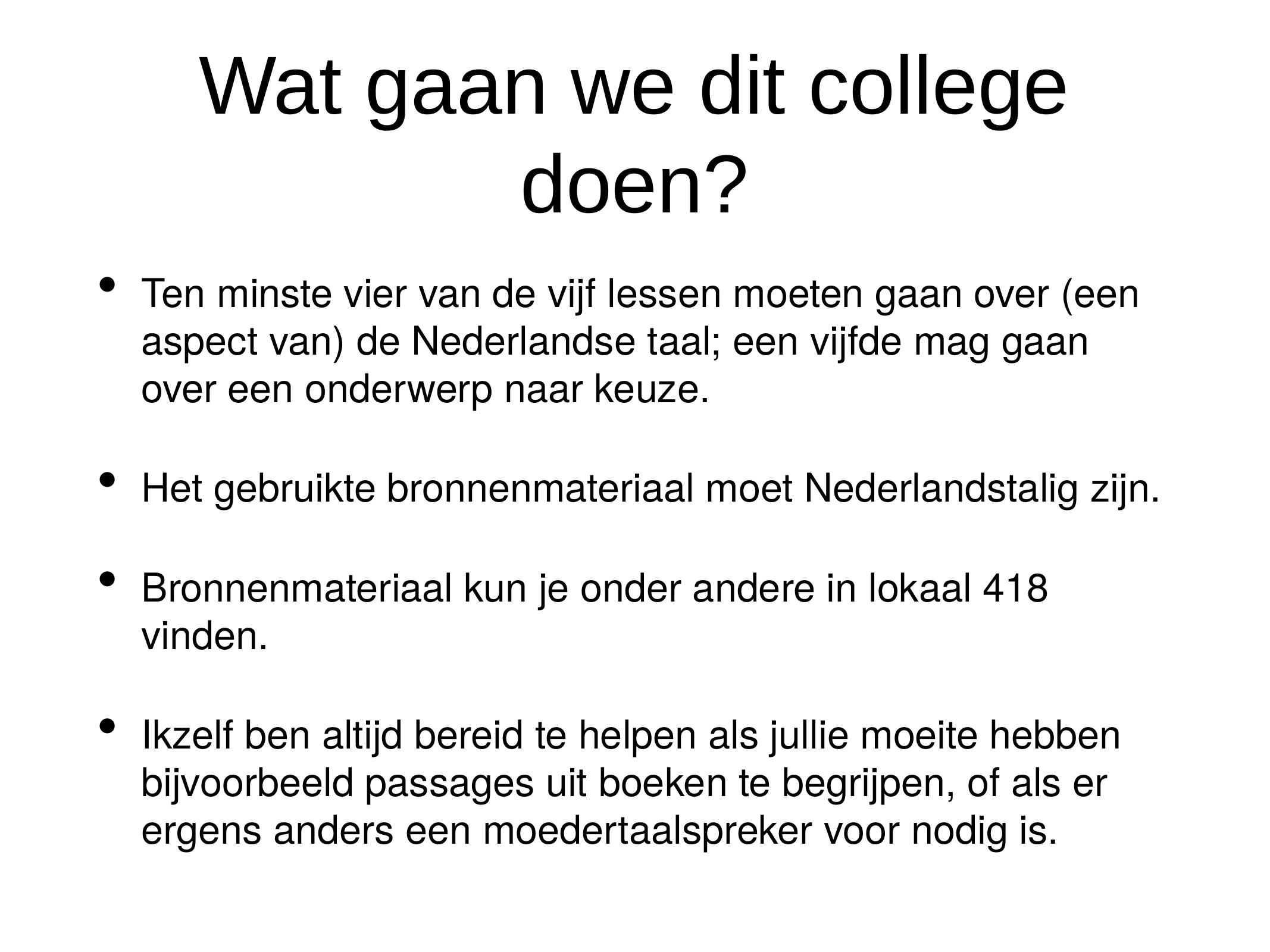

# Wat gaan we dit college doen?
Ten minste vier van de vijf lessen moeten gaan over (een aspect van) de Nederlandse taal; een vijfde mag gaan over een onderwerp naar keuze.
Het gebruikte bronnenmateriaal moet Nederlandstalig zijn.
Bronnenmateriaal kun je onder andere in lokaal 418 vinden.
Ikzelf ben altijd bereid te helpen als jullie moeite hebben bijvoorbeeld passages uit boeken te begrijpen, of als er ergens anders een moedertaalspreker voor nodig is.